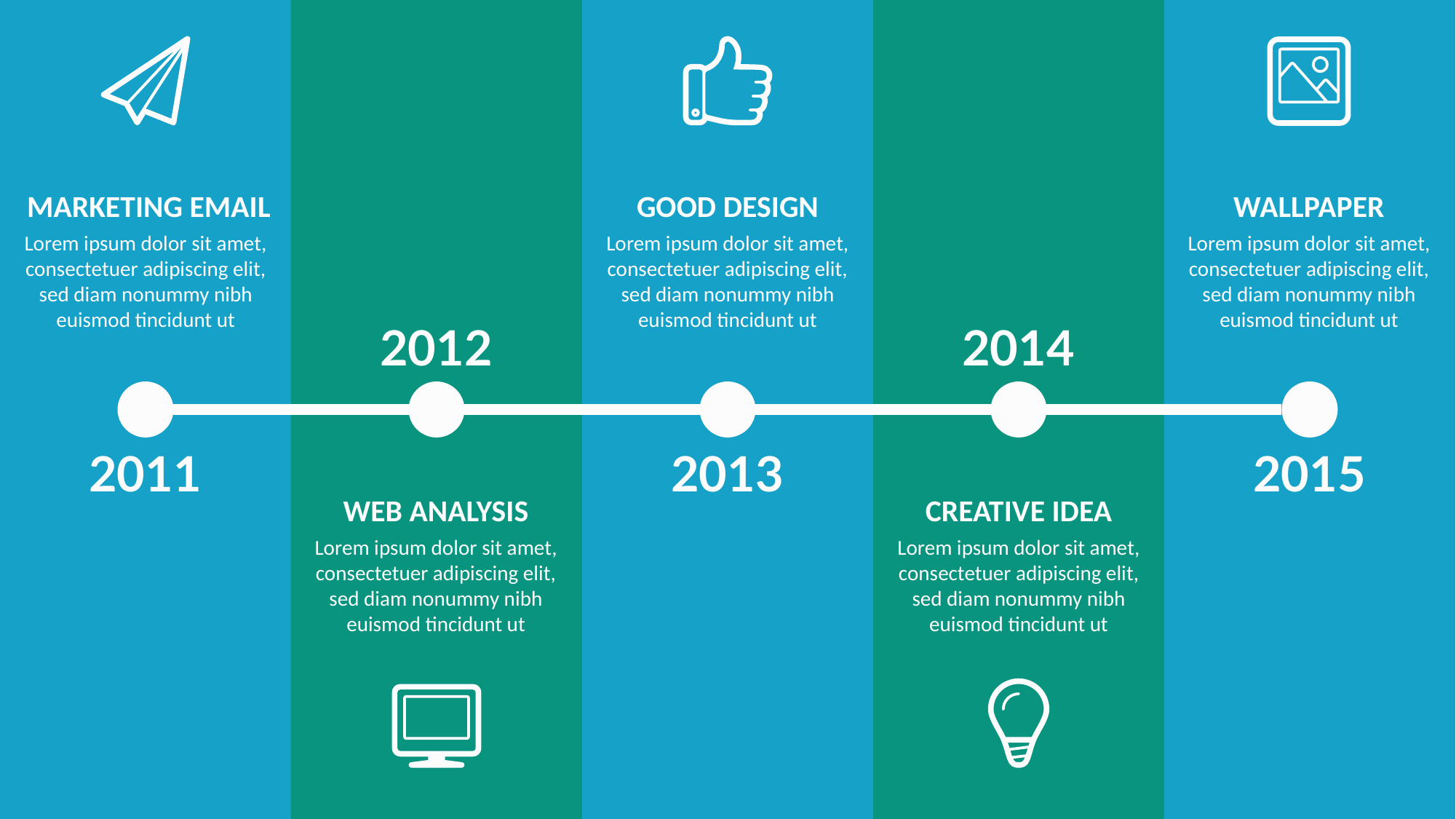

MARKETING EMAIL
Lorem ipsum dolor sit amet, consectetuer adipiscing elit, sed diam nonummy nibh euismod tincidunt ut
GOOD DESIGN
Lorem ipsum dolor sit amet, consectetuer adipiscing elit, sed diam nonummy nibh euismod tincidunt ut
WALLPAPER
Lorem ipsum dolor sit amet, consectetuer adipiscing elit, sed diam nonummy nibh euismod tincidunt ut
2012
2014

2011
2013
2015
WEB ANALYSIS
Lorem ipsum dolor sit amet, consectetuer adipiscing elit, sed diam nonummy nibh euismod tincidunt ut
CREATIVE IDEA
Lorem ipsum dolor sit amet, consectetuer adipiscing elit, sed diam nonummy nibh euismod tincidunt ut

72